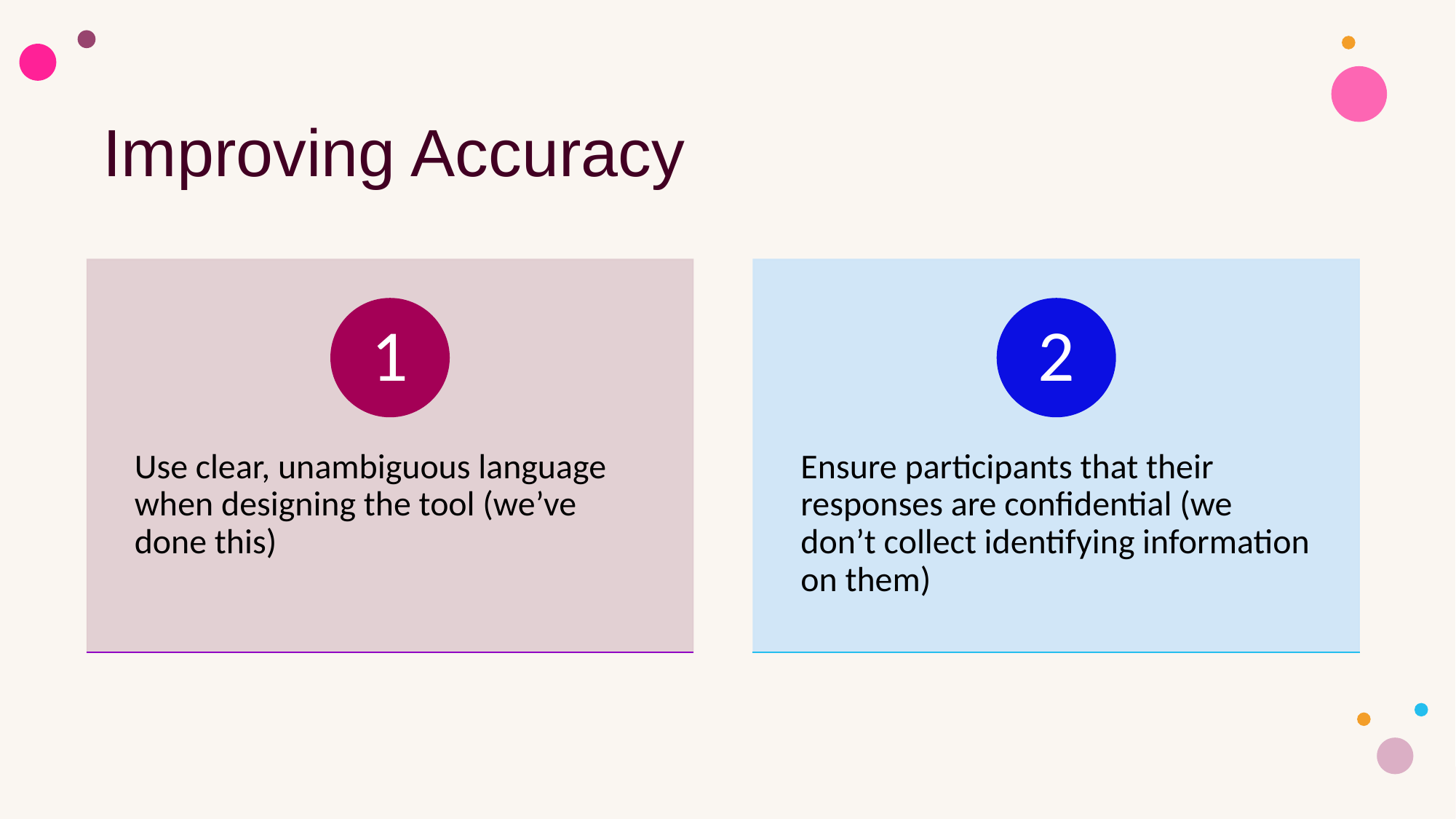

# Improving Accuracy
Use clear, unambiguous language when designing the tool (we’ve done this)
1
Ensure participants that their responses are confidential (we don’t collect identifying information on them)
2